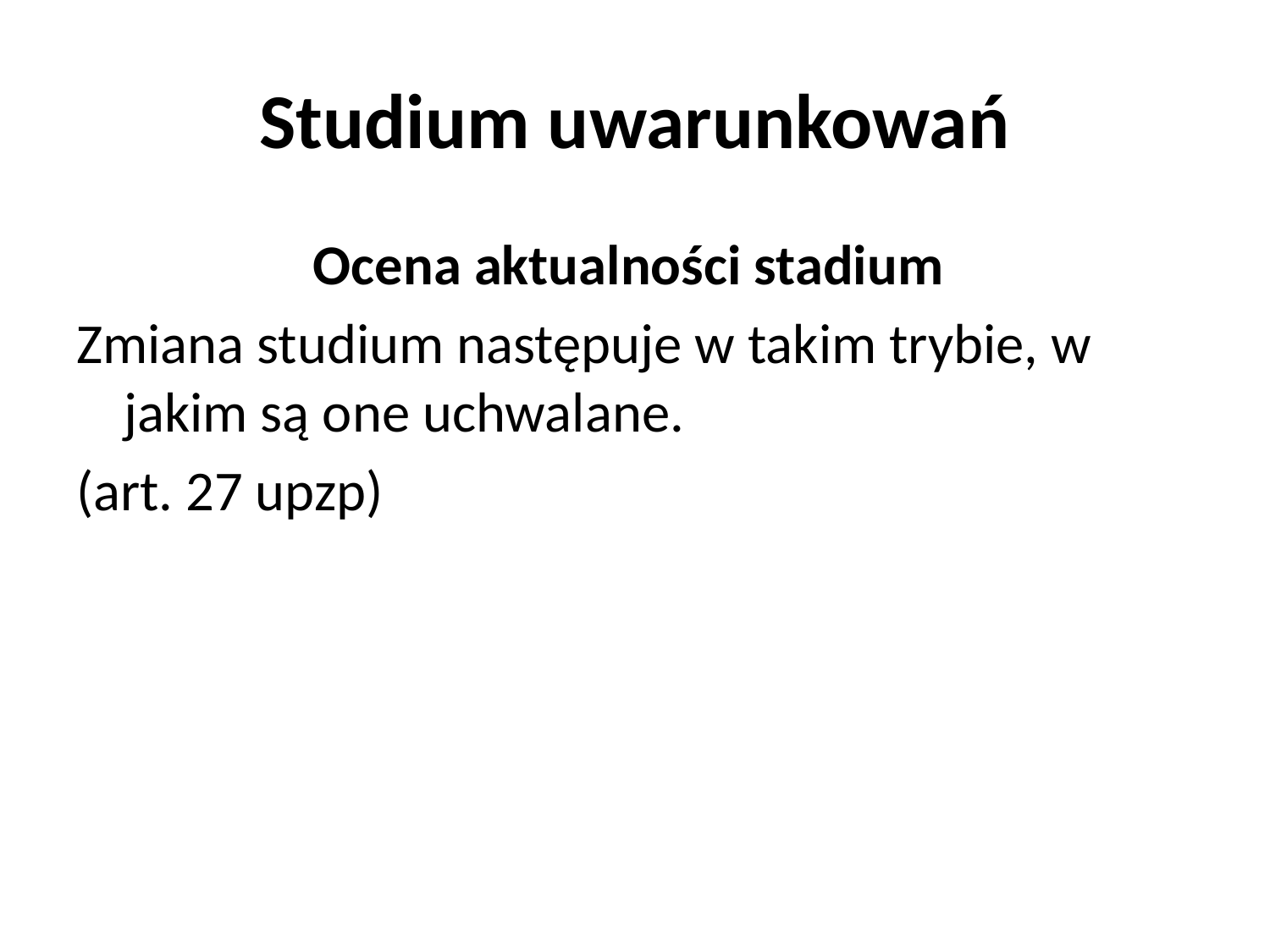

# Studium uwarunkowań
Ocena aktualności stadium
Zmiana studium następuje w takim trybie, w jakim są one uchwalane.
(art. 27 upzp)